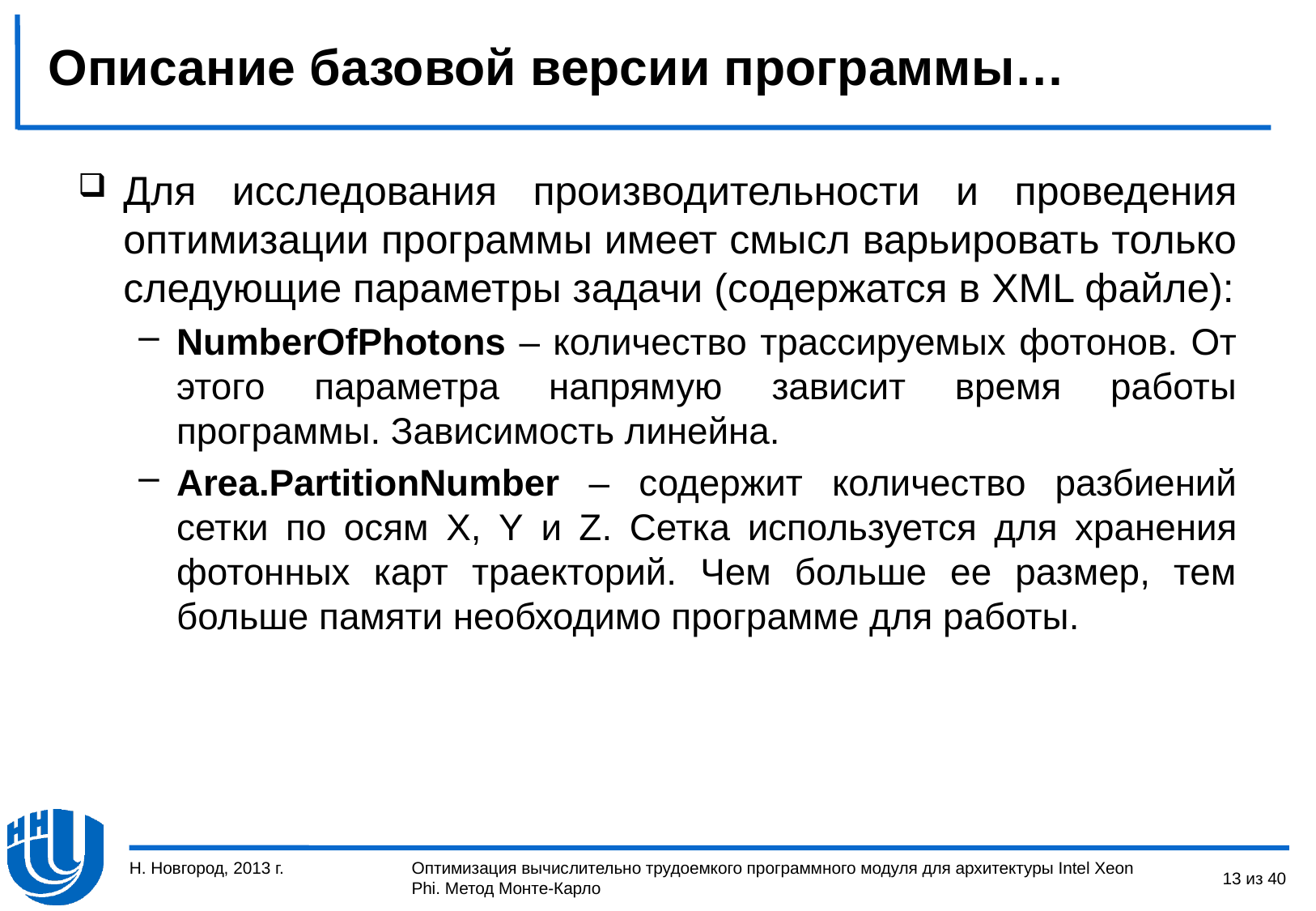

# Описание базовой версии программы…
Для исследования производительности и проведения оптимизации программы имеет смысл варьировать только следующие параметры задачи (содержатся в XML файле):
NumberOfPhotons – количество трассируемых фотонов. От этого параметра напрямую зависит время работы программы. Зависимость линейна.
Area.PartitionNumber – содержит количество разбиений сетки по осям X, Y и Z. Сетка используется для хранения фотонных карт траекторий. Чем больше ее размер, тем больше памяти необходимо программе для работы.
Н. Новгород, 2013 г.
13 из 40
Оптимизация вычислительно трудоемкого программного модуля для архитектуры Intel Xeon Phi. Метод Монте-Карло